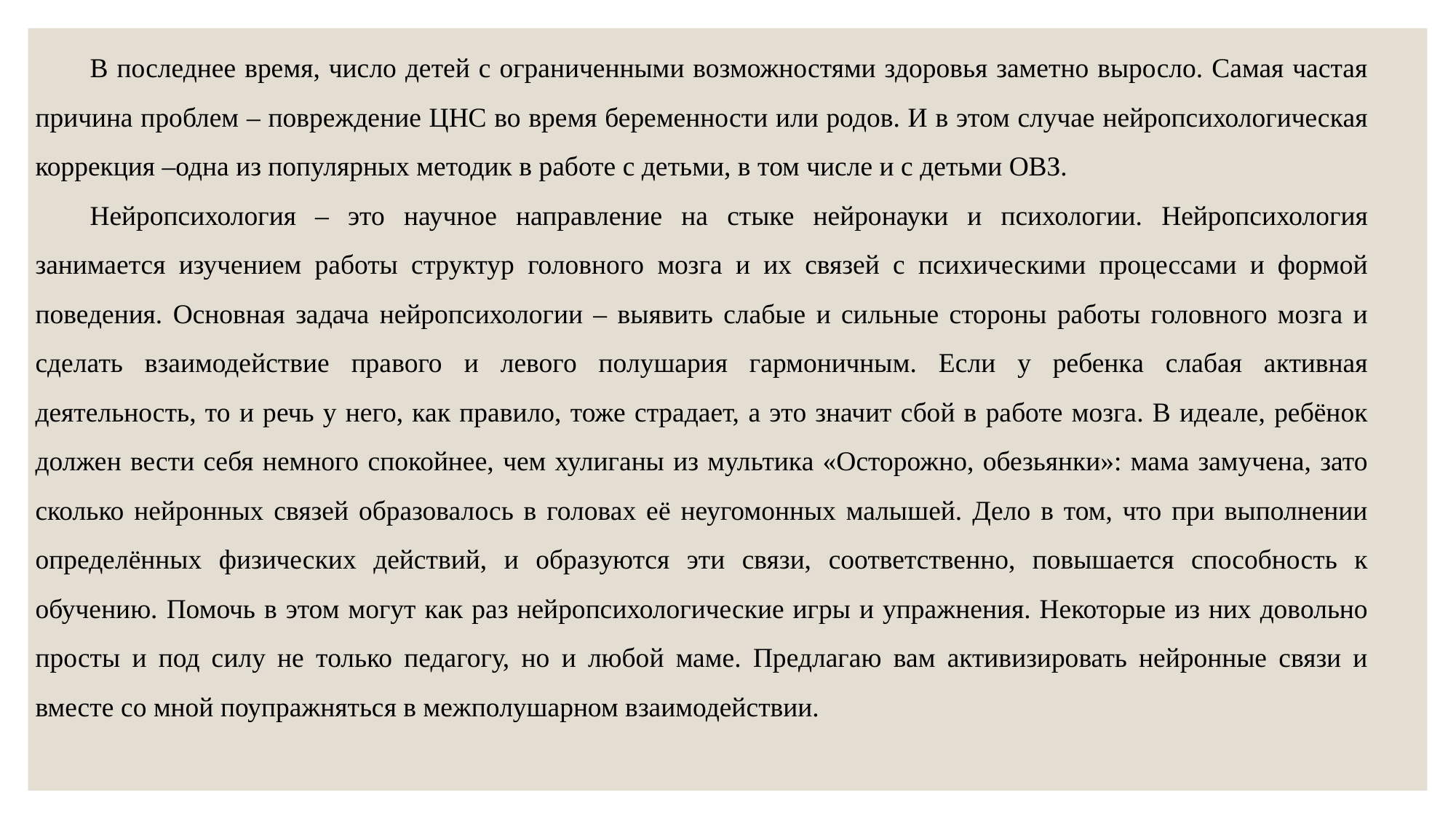

В последнее время, число детей с ограниченными возможностями здоровья заметно выросло. Самая частая причина проблем – повреждение ЦНС во время беременности или родов. И в этом случае нейропсихологическая коррекция –одна из популярных методик в работе с детьми, в том числе и с детьми ОВЗ.
Нейропсихология – это научное направление на стыке нейронауки и психологии. Нейропсихология занимается изучением работы структур головного мозга и их связей с психическими процессами и формой поведения. Основная задача нейропсихологии – выявить слабые и сильные стороны работы головного мозга и сделать взаимодействие правого и левого полушария гармоничным. Если у ребенка слабая активная деятельность, то и речь у него, как правило, тоже страдает, а это значит сбой в работе мозга. В идеале, ребёнок должен вести себя немного спокойнее, чем хулиганы из мультика «Осторожно, обезьянки»: мама замучена, зато сколько нейронных связей образовалось в головах её неугомонных малышей. Дело в том, что при выполнении определённых физических действий, и образуются эти связи, соответственно, повышается способность к обучению. Помочь в этом могут как раз нейропсихологические игры и упражнения. Некоторые из них довольно просты и под силу не только педагогу, но и любой маме. Предлагаю вам активизировать нейронные связи и вместе со мной поупражняться в межполушарном взаимодействии.